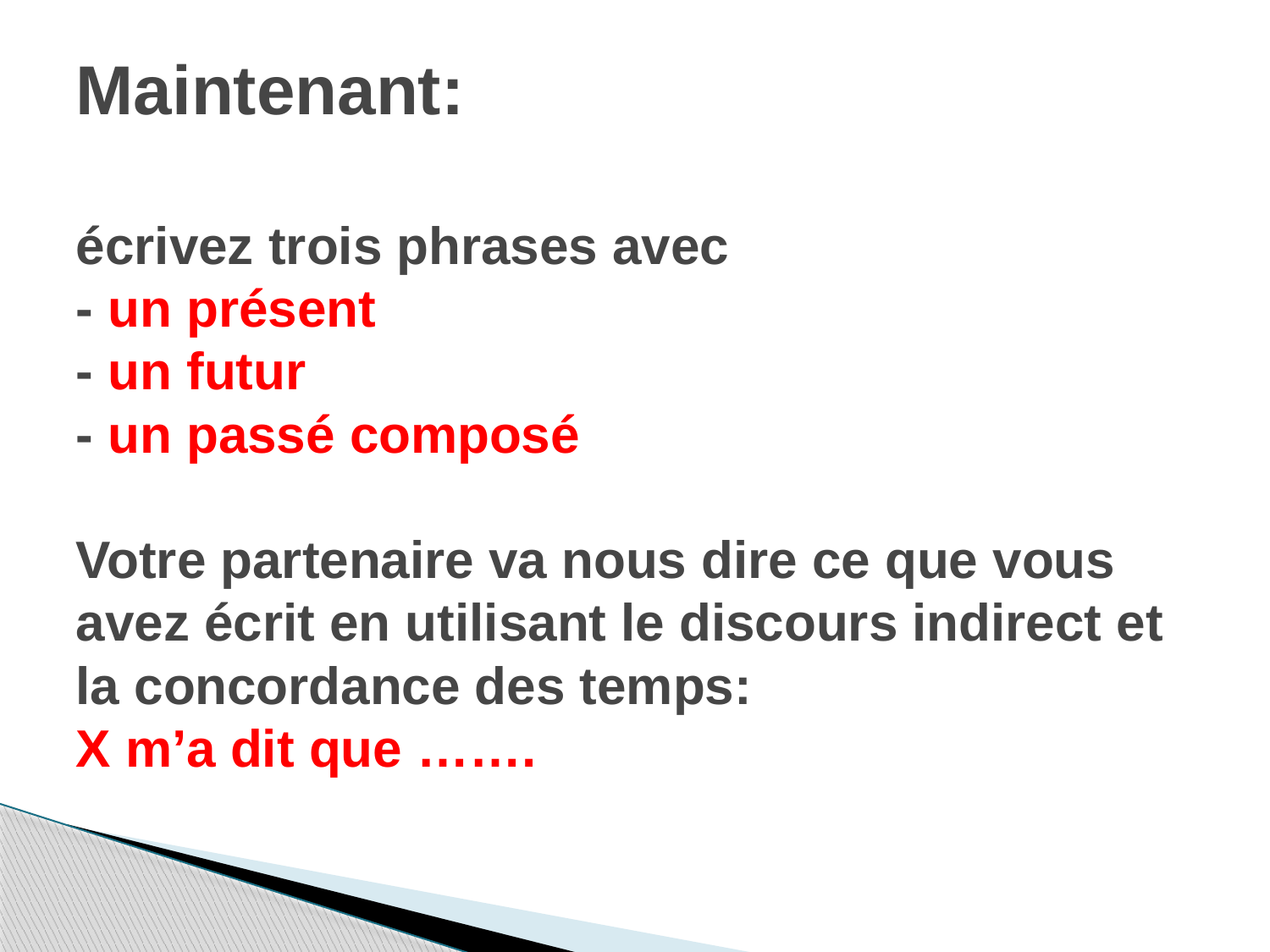

# Maintenant: écrivez trois phrases avec - un présent - un futur - un passé composé Votre partenaire va nous dire ce que vous avez écrit en utilisant le discours indirect et la concordance des temps: X m’a dit que …….